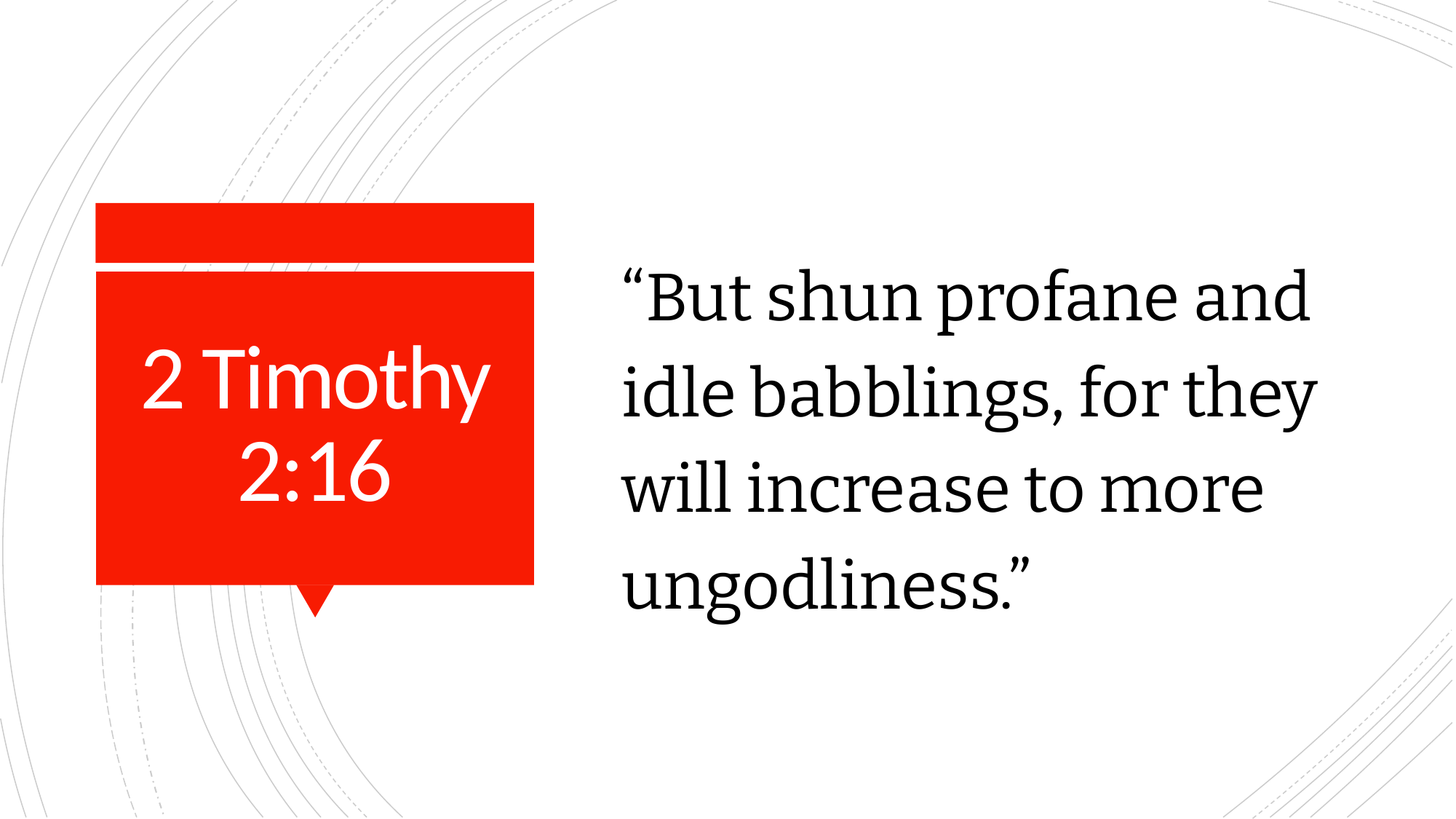

“But shun profane and idle babblings, for they will increase to more ungodliness.”
# 2 Timothy 2:16